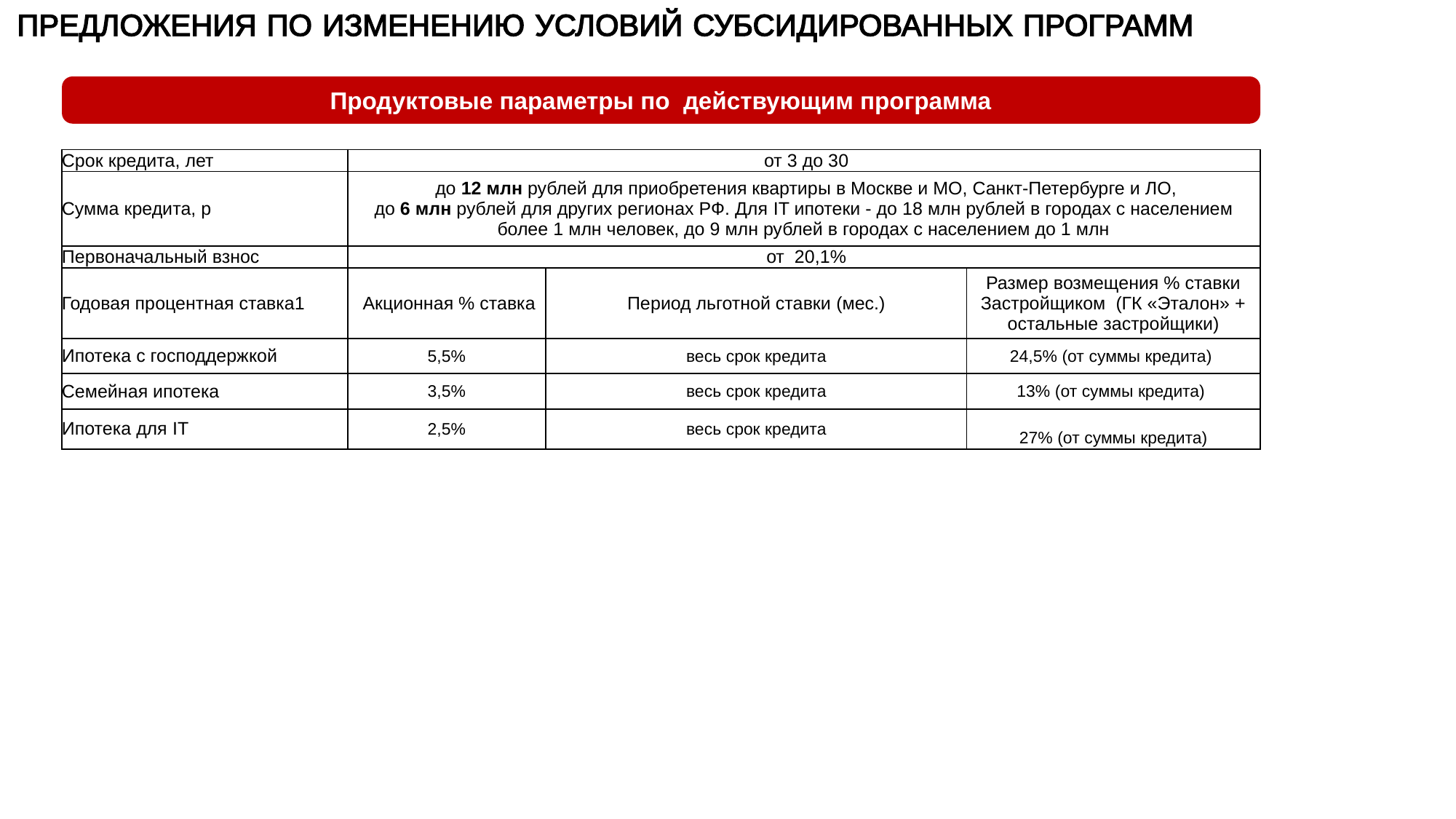

ПРЕДЛОЖЕНИЯ ПО ИЗМЕНЕНИЮ УСЛОВИЙ СУБСИДИРОВАННЫХ ПРОГРАММ
Продуктовые параметры по  действующим программа
| Срок кредита, лет | от 3 до 30 |  |  |
| --- | --- | --- | --- |
| Сумма кредита, р | до 12 млн рублей для приобретения квартиры в Москве и МО, Санкт-Петербурге и ЛО, до 6 млн рублей для других регионах РФ. Для IT ипотеки - до 18 млн рублей в городах с населением более 1 млн человек, до 9 млн рублей в городах с населением до 1 млн |  |  |
| Первоначальный взнос | от 20,1% |  |  |
| Годовая процентная ставка1 | Акционная % ставка | Период льготной ставки (мес.) | Размер возмещения % ставки Застройщиком (ГК «Эталон» + остальные застройщики) |
| Ипотека с господдержкой | 5,5% | весь срок кредита | 24,5% (от суммы кредита) |
| Семейная ипотека | 3,5% | весь срок кредита | 13% (от суммы кредита) |
| Ипотека для IT | 2,5% | весь срок кредита | 27% (от суммы кредита) |